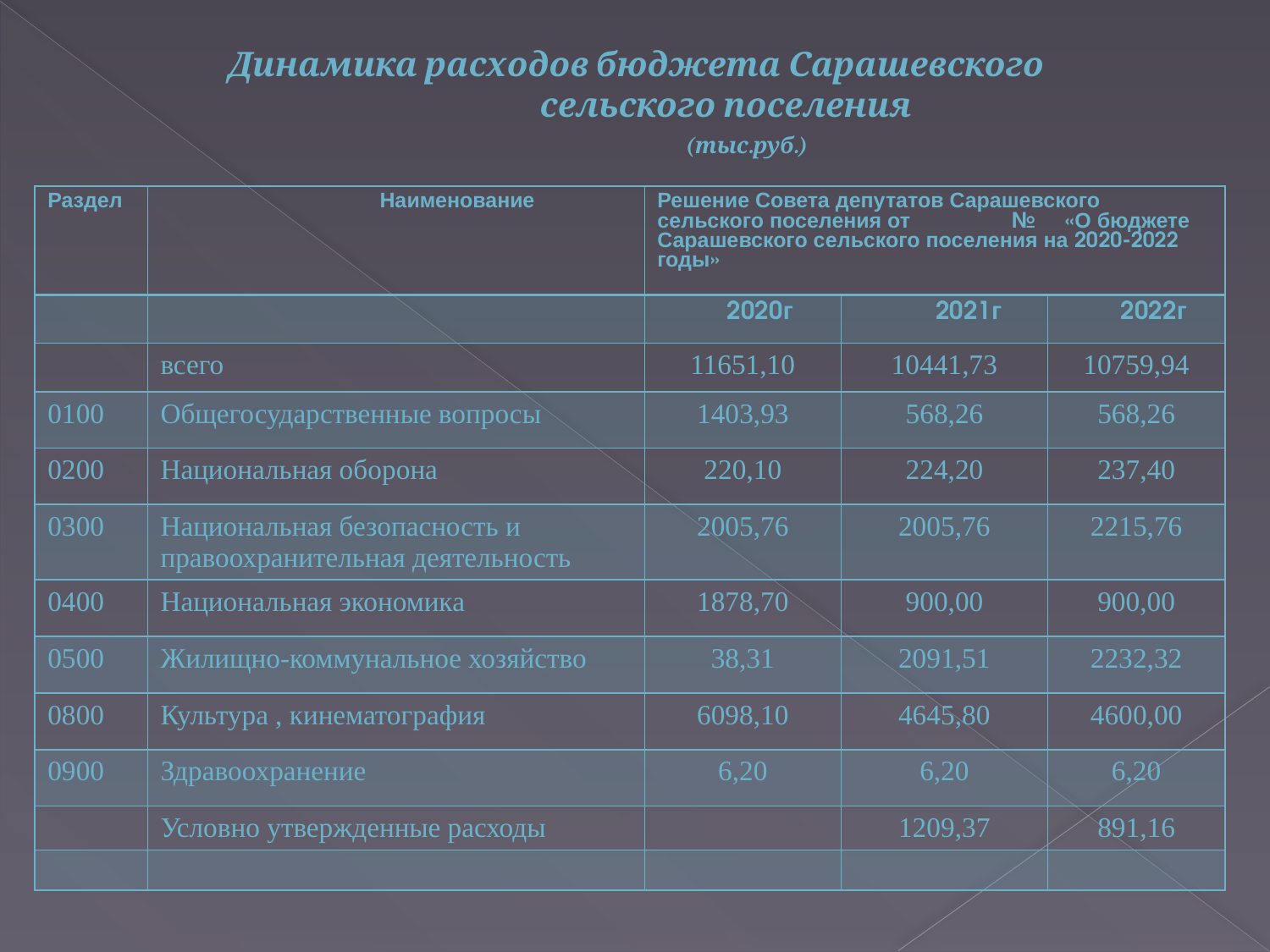

# Динамика расходов бюджета Сарашевского сельского поселения (тыс.руб.)
| Раздел | Наименование | Решение Совета депутатов Сарашевского сельского поселения от № «О бюджете Сарашевского сельского поселения на 2020-2022 годы» |  |  |
| --- | --- | --- | --- | --- |
|  |  | 2020г | 2021г | 2022г |
|  | всего | 11651,10 | 10441,73 | 10759,94 |
| 0100 | Общегосударственные вопросы | 1403,93 | 568,26 | 568,26 |
| 0200 | Национальная оборона | 220,10 | 224,20 | 237,40 |
| 0300 | Национальная безопасность и правоохранительная деятельность | 2005,76 | 2005,76 | 2215,76 |
| 0400 | Национальная экономика | 1878,70 | 900,00 | 900,00 |
| 0500 | Жилищно-коммунальное хозяйство | 38,31 | 2091,51 | 2232,32 |
| 0800 | Культура , кинематография | 6098,10 | 4645,80 | 4600,00 |
| 0900 | Здравоохранение | 6,20 | 6,20 | 6,20 |
|  | Условно утвержденные расходы |  | 1209,37 | 891,16 |
|  |  |  |  |  |